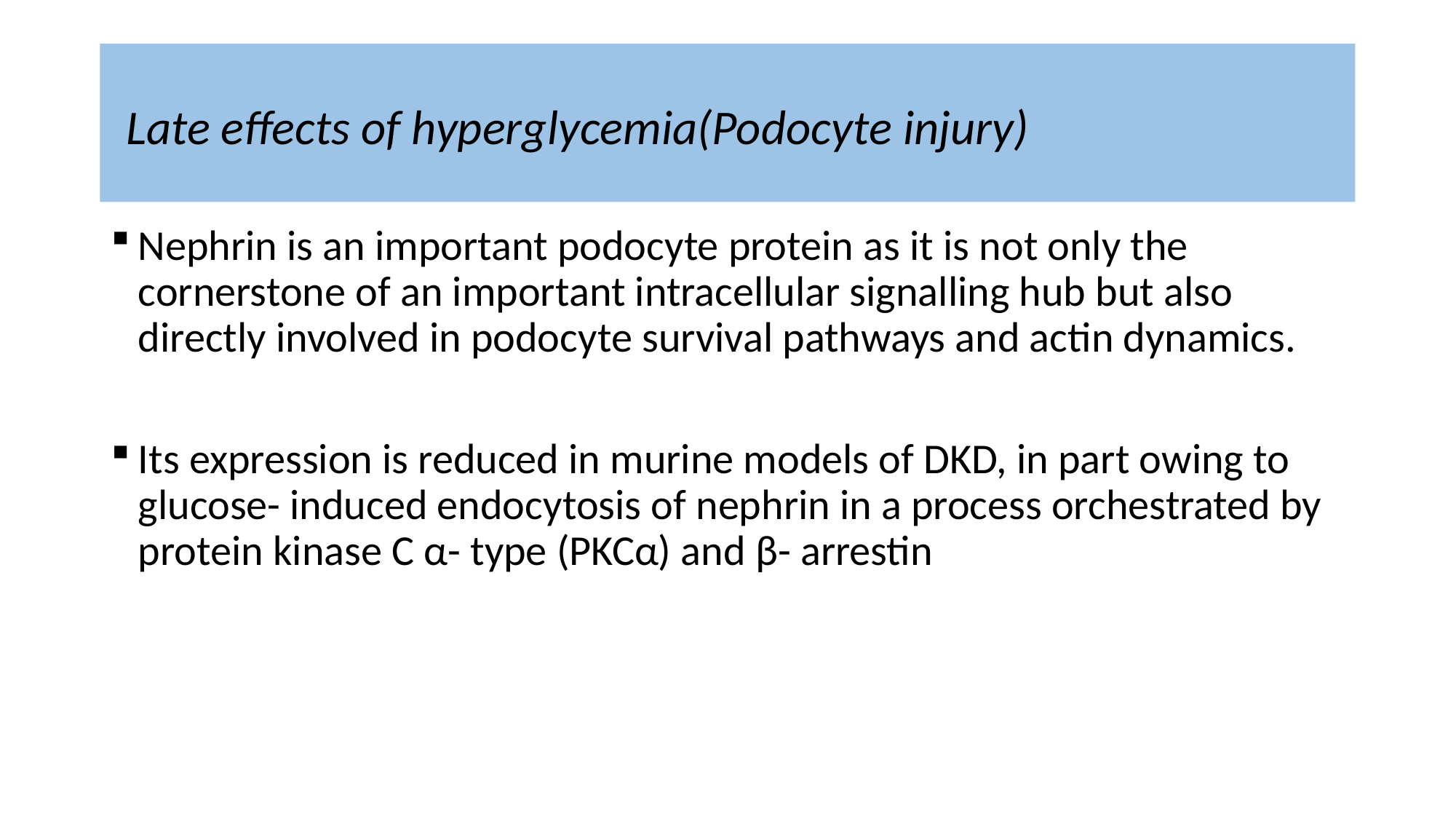

# Late effects of hyperglycemia(Podocyte injury)
Nephrin is an important podocyte protein as it is not only the cornerstone of an important intracellular signalling hub but also directly involved in podocyte survival pathways and actin dynamics.

Its expression is reduced in murine models of DKD, in part owing to glucose- induced endocytosis of nephrin in a process orchestrated by protein kinase C α- type (PKCα) and β- arrestin